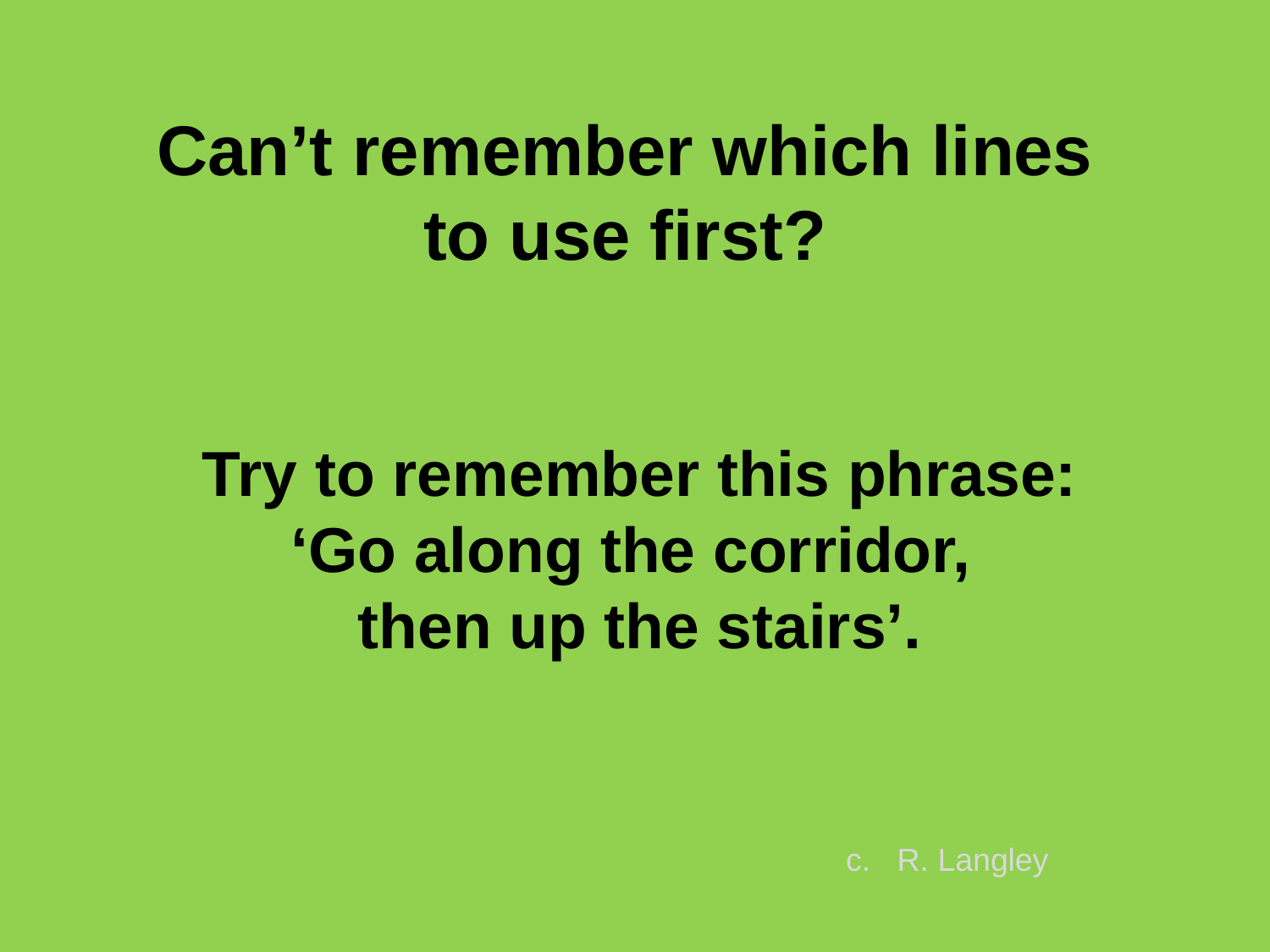

Can’t remember which lines to use first?
Try to remember this phrase:
‘Go along the corridor,
then up the stairs’.
c.   R. Langley